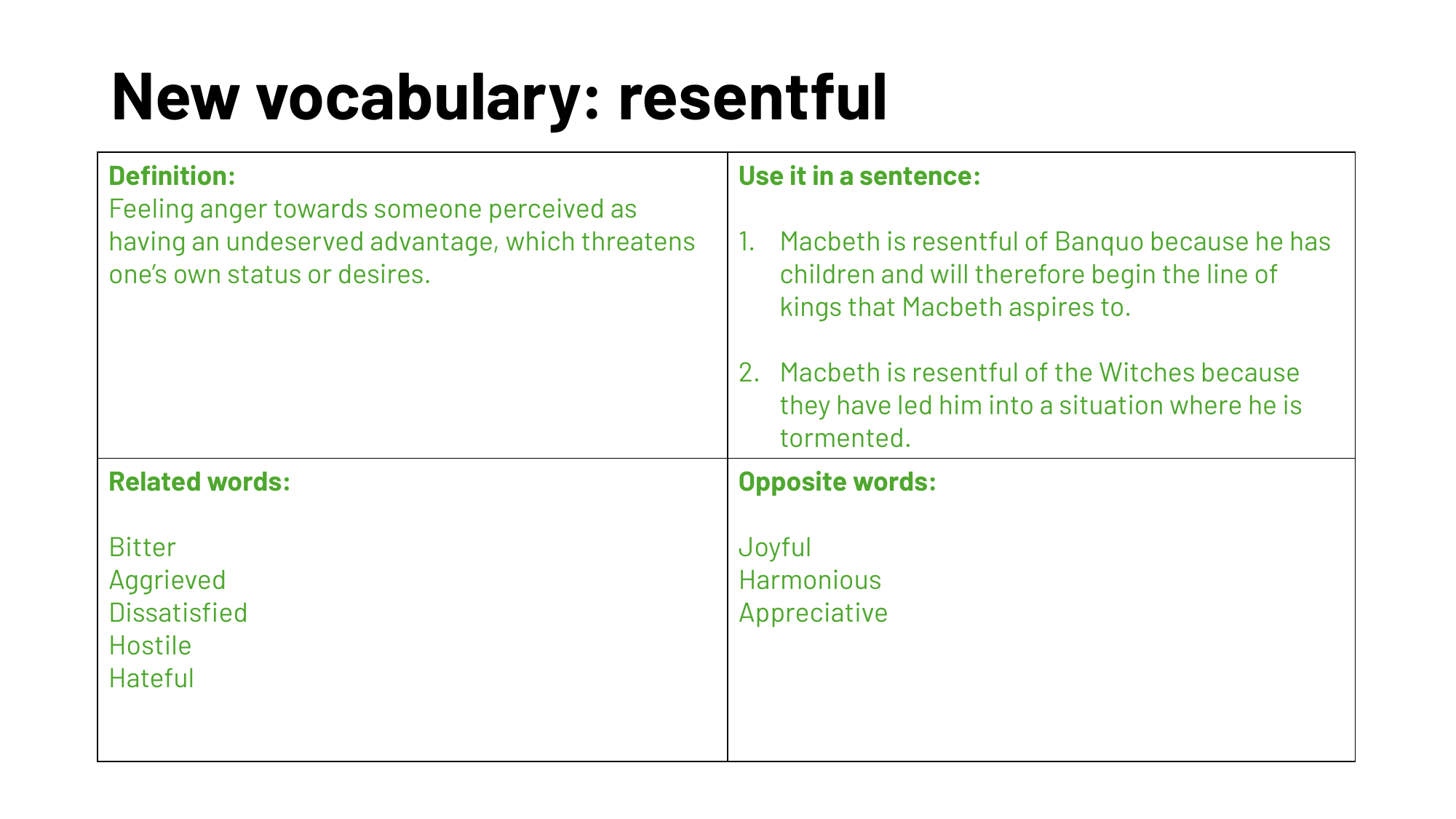

# New vocabulary: resentful
| Definition: Feeling anger towards someone perceived as having an undeserved advantage, which threatens one’s own status or desires. | Use it in a sentence: Macbeth is resentful of Banquo because he has children and will therefore begin the line of kings that Macbeth aspires to. Macbeth is resentful of the Witches because they have led him into a situation where he is tormented. |
| --- | --- |
| Related words: Bitter Aggrieved Dissatisfied Hostile Hateful | Opposite words: Joyful Harmonious Appreciative |